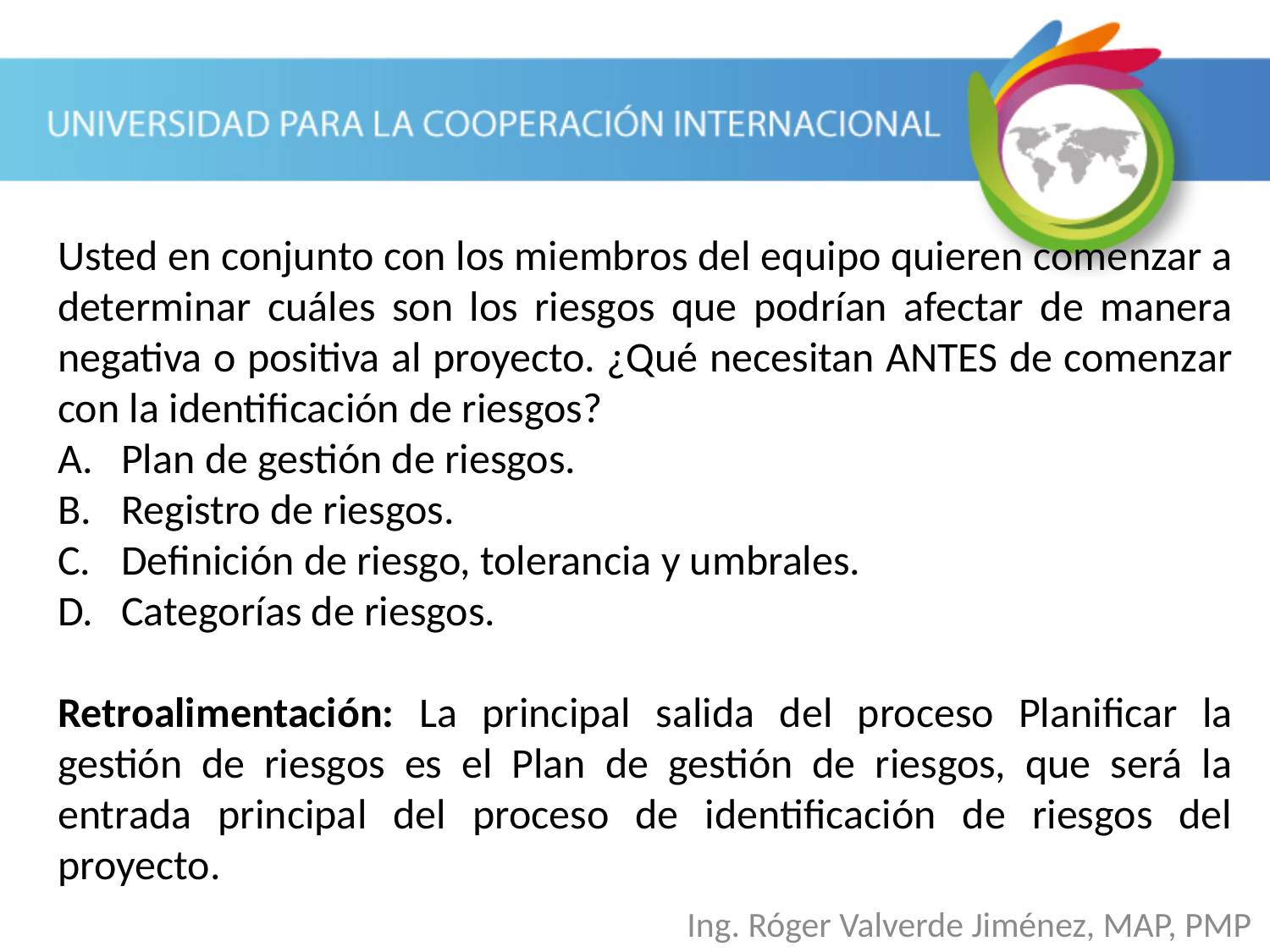

Usted en conjunto con los miembros del equipo quieren comenzar a determinar cuáles son los riesgos que podrían afectar de manera negativa o positiva al proyecto. ¿Qué necesitan ANTES de comenzar con la identificación de riesgos?
Plan de gestión de riesgos.
Registro de riesgos.
Definición de riesgo, tolerancia y umbrales.
Categorías de riesgos.

Retroalimentación: La principal salida del proceso Planificar la gestión de riesgos es el Plan de gestión de riesgos, que será la entrada principal del proceso de identificación de riesgos del proyecto.

Ing. Róger Valverde Jiménez, MAP, PMP